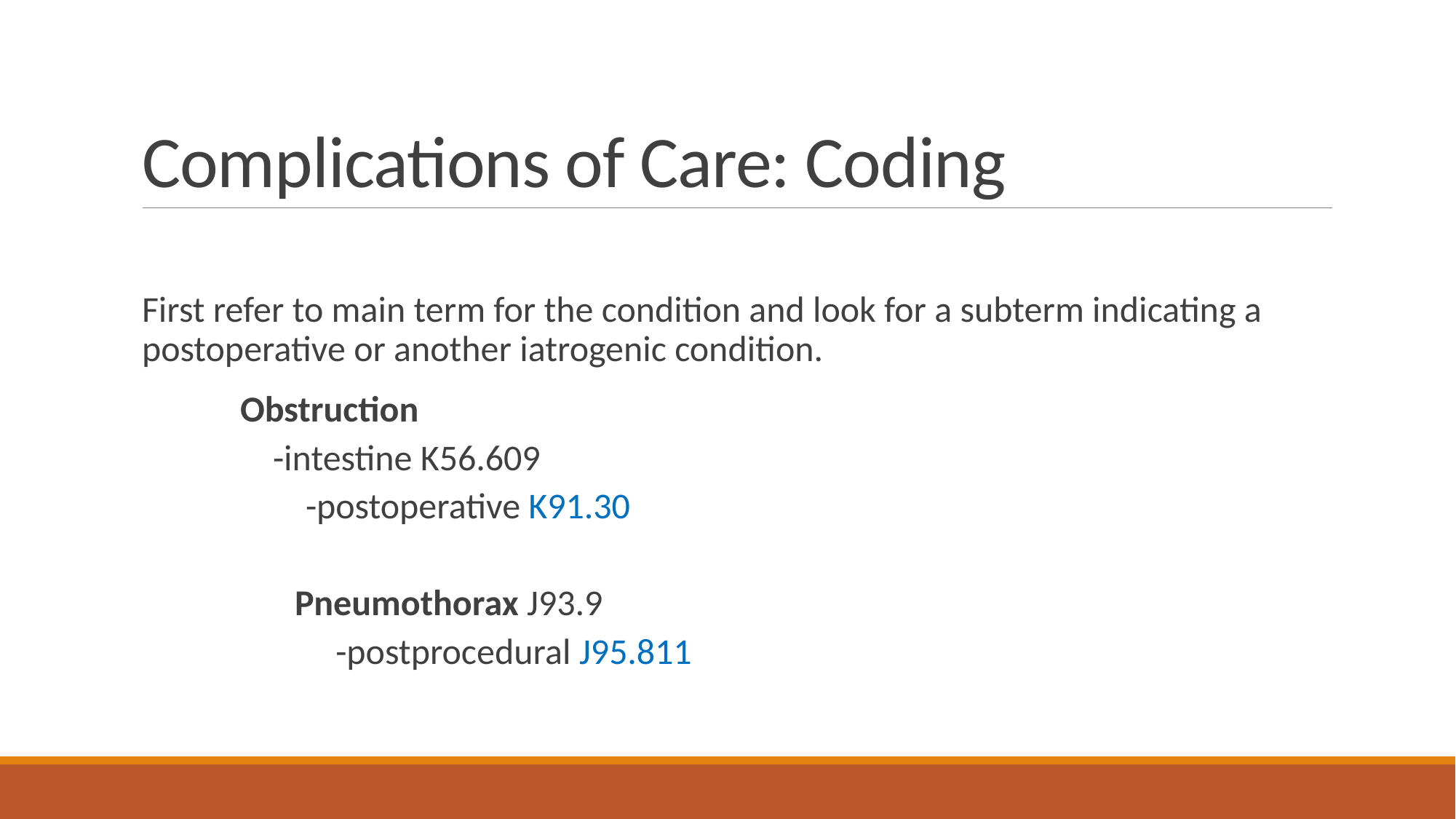

# Complications of Care: Coding

First refer to main term for the condition and look for a subterm indicating a postoperative or another iatrogenic condition.
Obstruction
    -intestine K56.609
        -postoperative K91.30

	Pneumothorax J93.9
	     -postprocedural J95.811